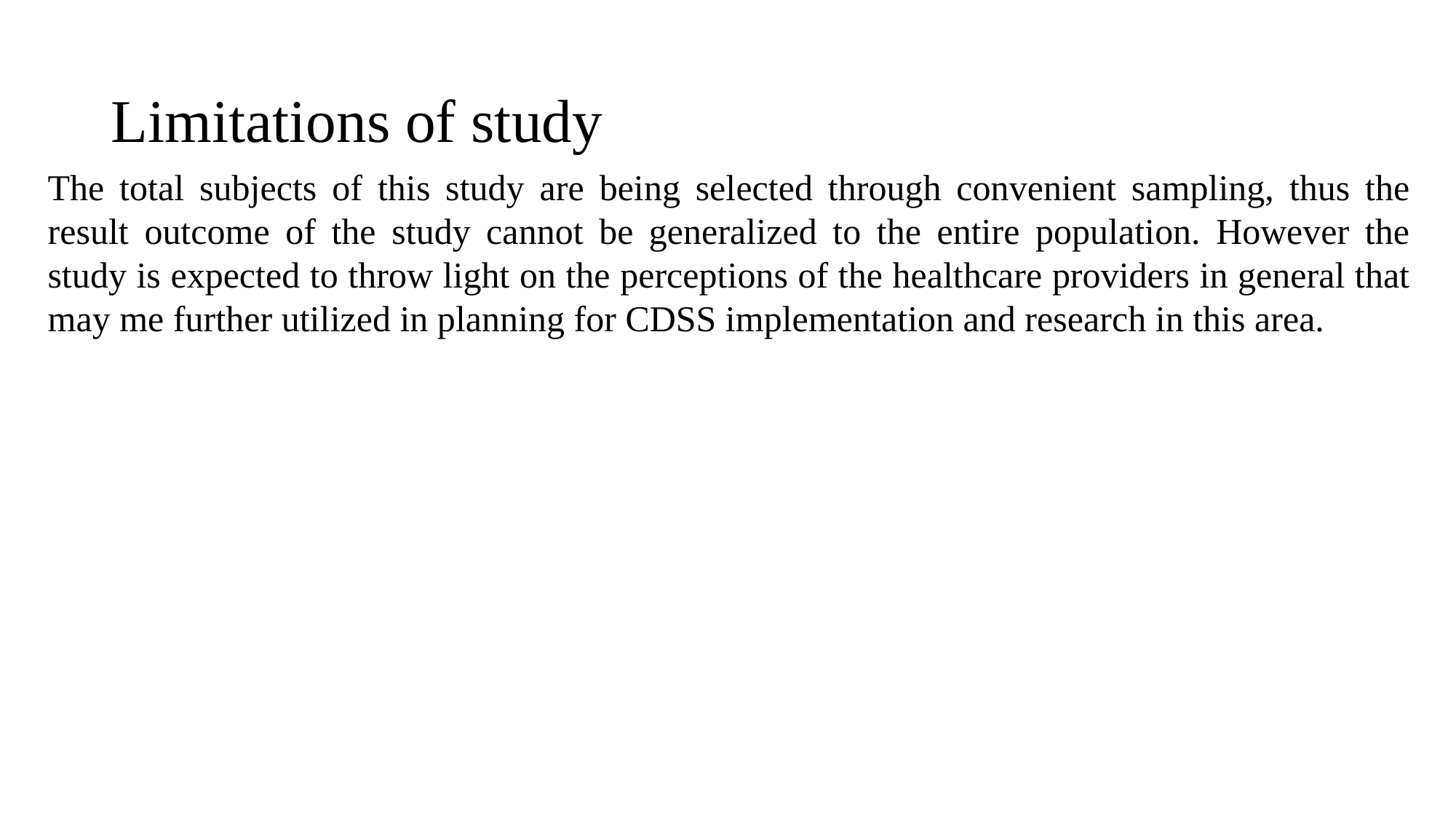

# Limitations of study
The total subjects of this study are being selected through convenient sampling, thus the result outcome of the study cannot be generalized to the entire population. However the study is expected to throw light on the perceptions of the healthcare providers in general that may me further utilized in planning for CDSS implementation and research in this area.